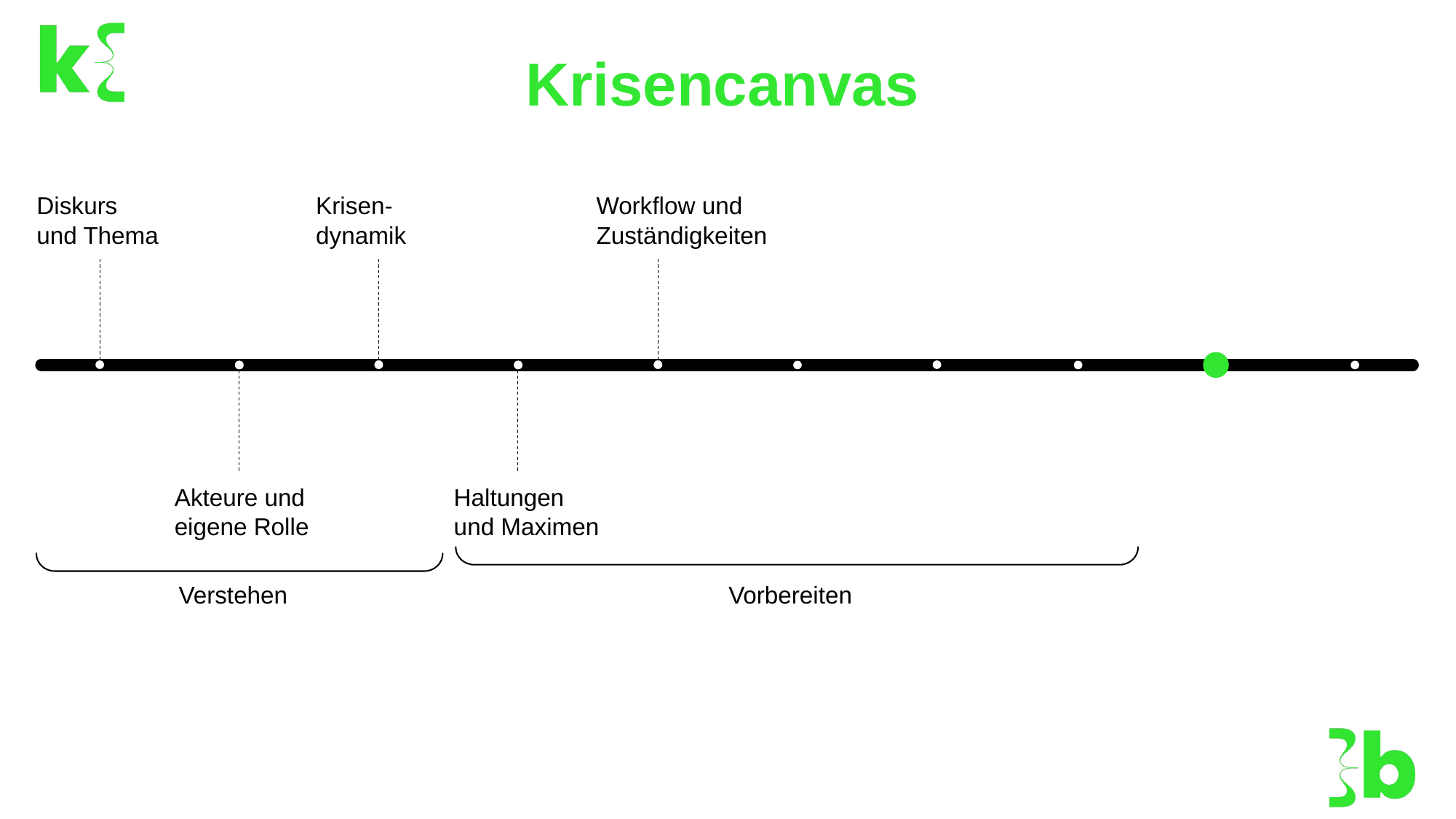

Krisencanvas
Diskurs
und Thema
Krisen-
dynamik
Workflow und
Zuständigkeiten

Akteure und
eigene Rolle
Haltungen
und Maximen
Verstehen
Vorbereiten